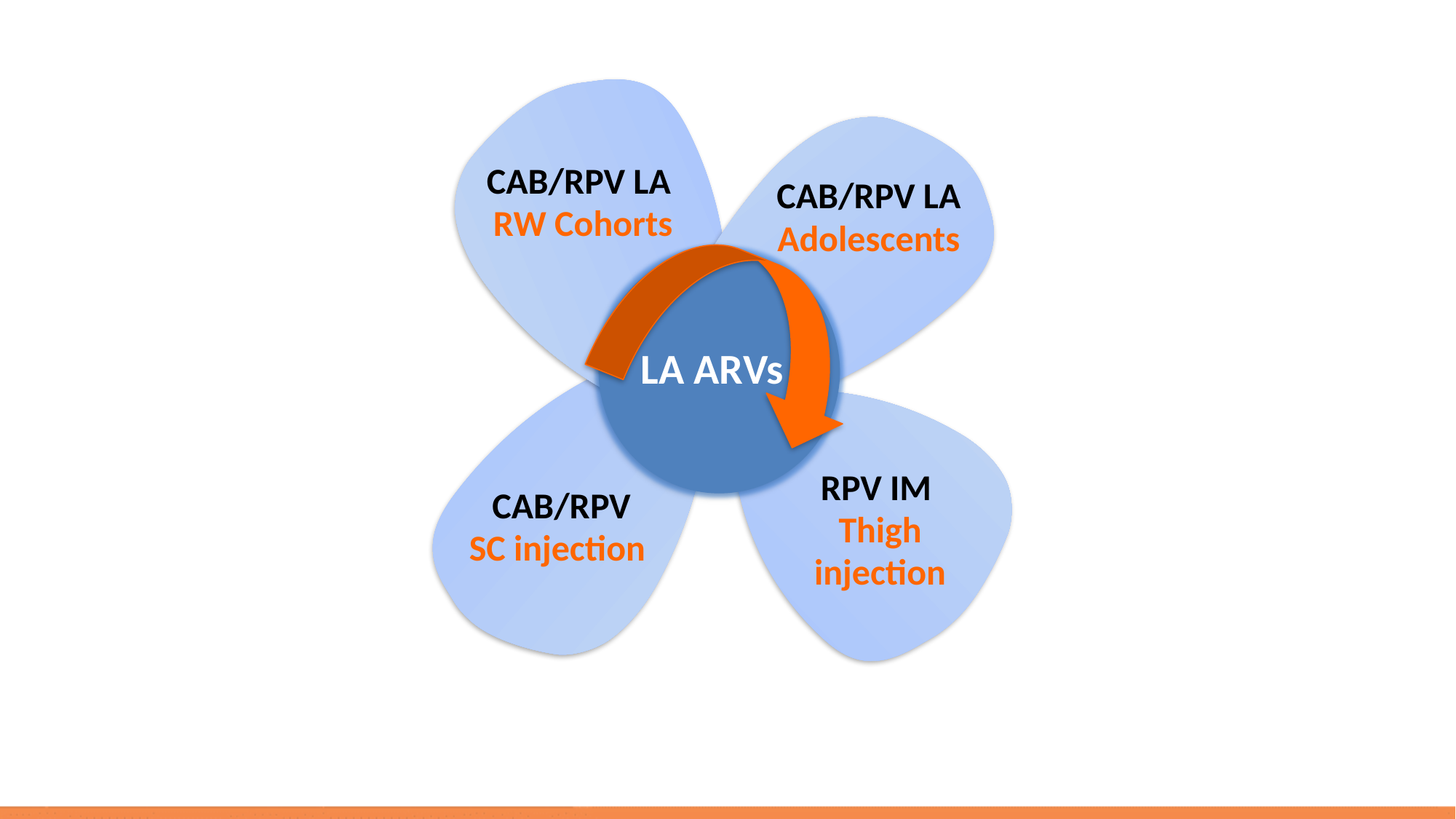

CAB/RPV LA
RW Cohorts
CAB/RPV LA
Adolescents

LA ARVs

RPV IM
Thigh injection
CAB/RPV
SC injection